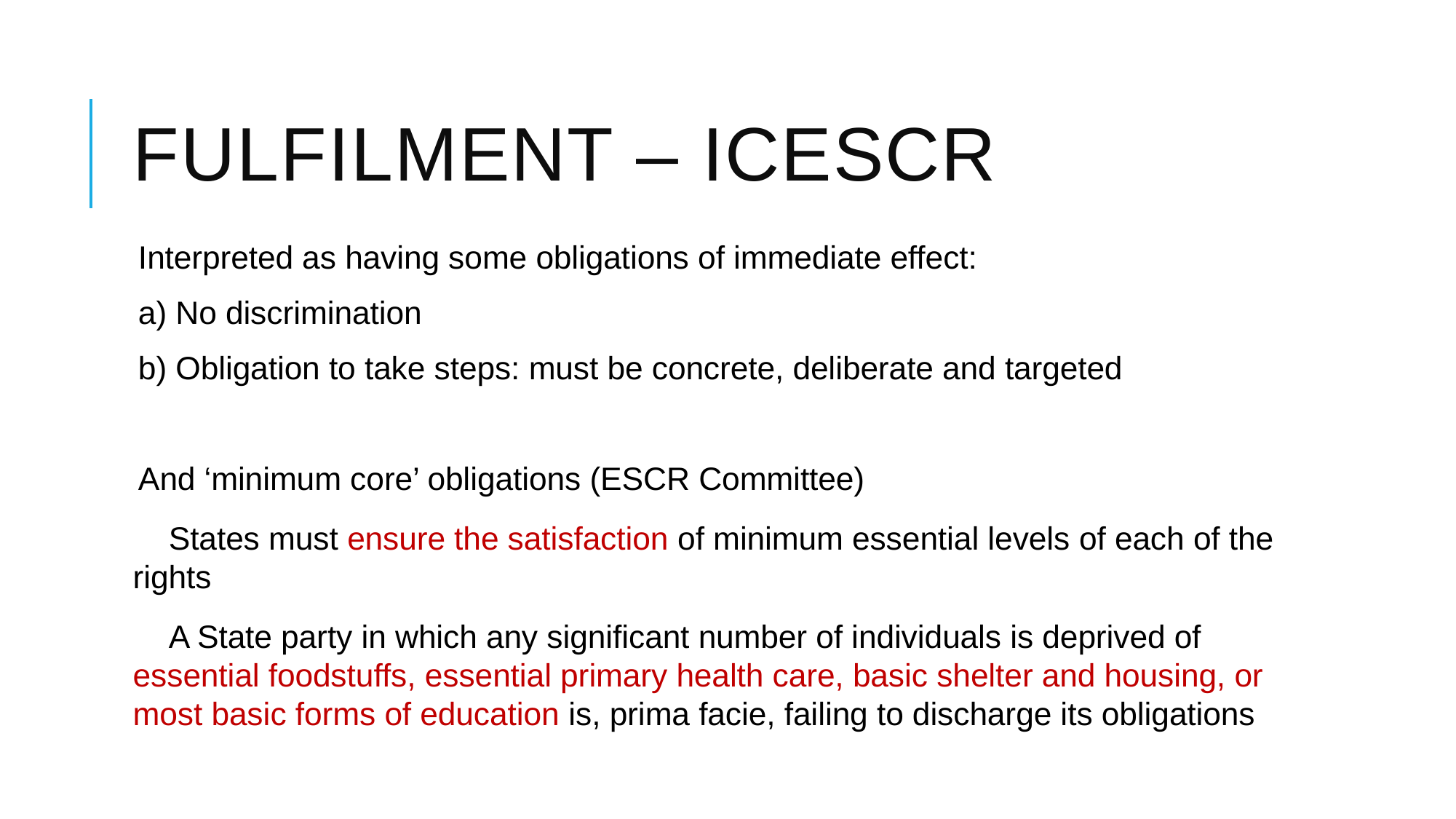

# Fulfilment – ICESCR
Interpreted as having some obligations of immediate effect:
a) No discrimination
b) Obligation to take steps: must be concrete, deliberate and targeted

And ‘minimum core’ obligations (ESCR Committee)
    States must ensure the satisfaction of minimum essential levels of each of the rights
    A State party in which any significant number of individuals is deprived of  essential foodstuffs, essential primary health care, basic shelter and housing, or most basic forms of education is, prima facie, failing to discharge its obligations